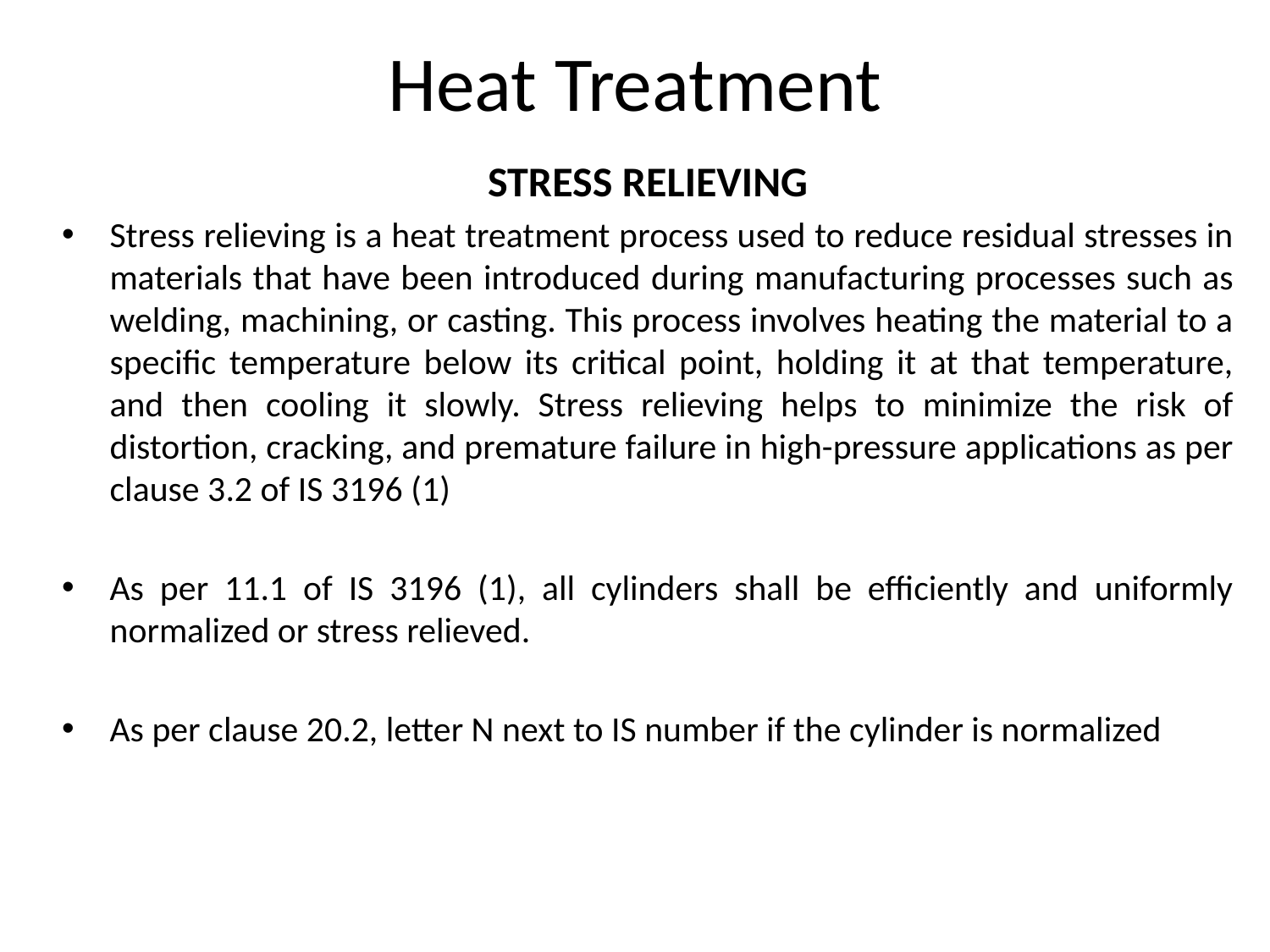

# Heat Treatment
STRESS RELIEVING
Stress relieving is a heat treatment process used to reduce residual stresses in materials that have been introduced during manufacturing processes such as welding, machining, or casting. This process involves heating the material to a specific temperature below its critical point, holding it at that temperature, and then cooling it slowly. Stress relieving helps to minimize the risk of distortion, cracking, and premature failure in high-pressure applications as per clause 3.2 of IS 3196 (1)

As per 11.1 of IS 3196 (1), all cylinders shall be efficiently and uniformly normalized or stress relieved.

As per clause 20.2, letter N next to IS number if the cylinder is normalized